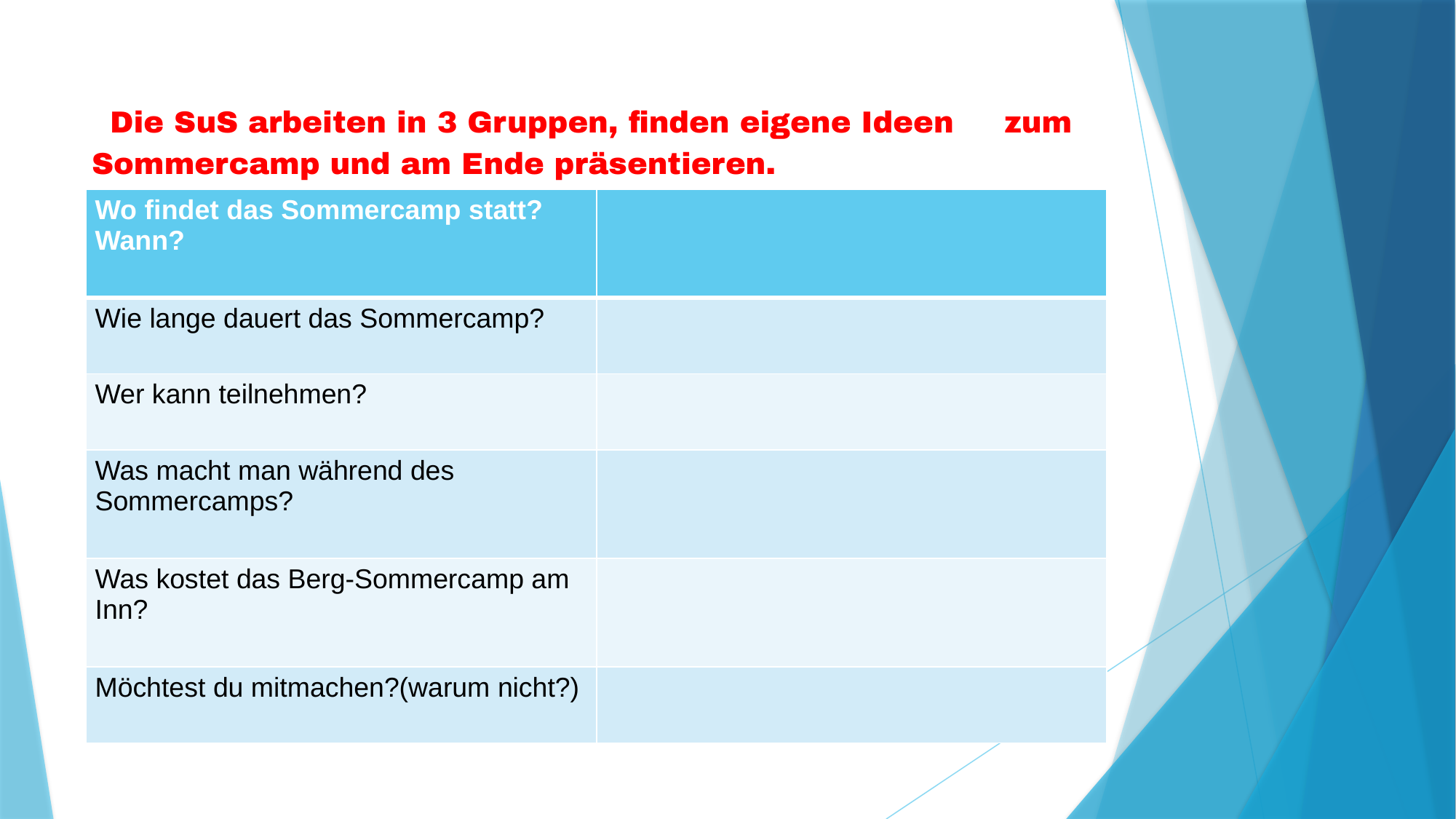

# Die SuS arbeiten in 3 Gruppen, finden eigene Ideen     zum Sommercamp und am Ende präsentieren.
| Wo findet das Sommercamp statt? Wann? |  |
| --- | --- |
| Wie lange dauert das Sommercamp? |  |
| Wer kann teilnehmen? |  |
| Was macht man während des Sommercamps? |  |
| Was kostet das Berg-Sommercamp am Inn? |  |
| Möchtest du mitmachen?(warum nicht?) |  |